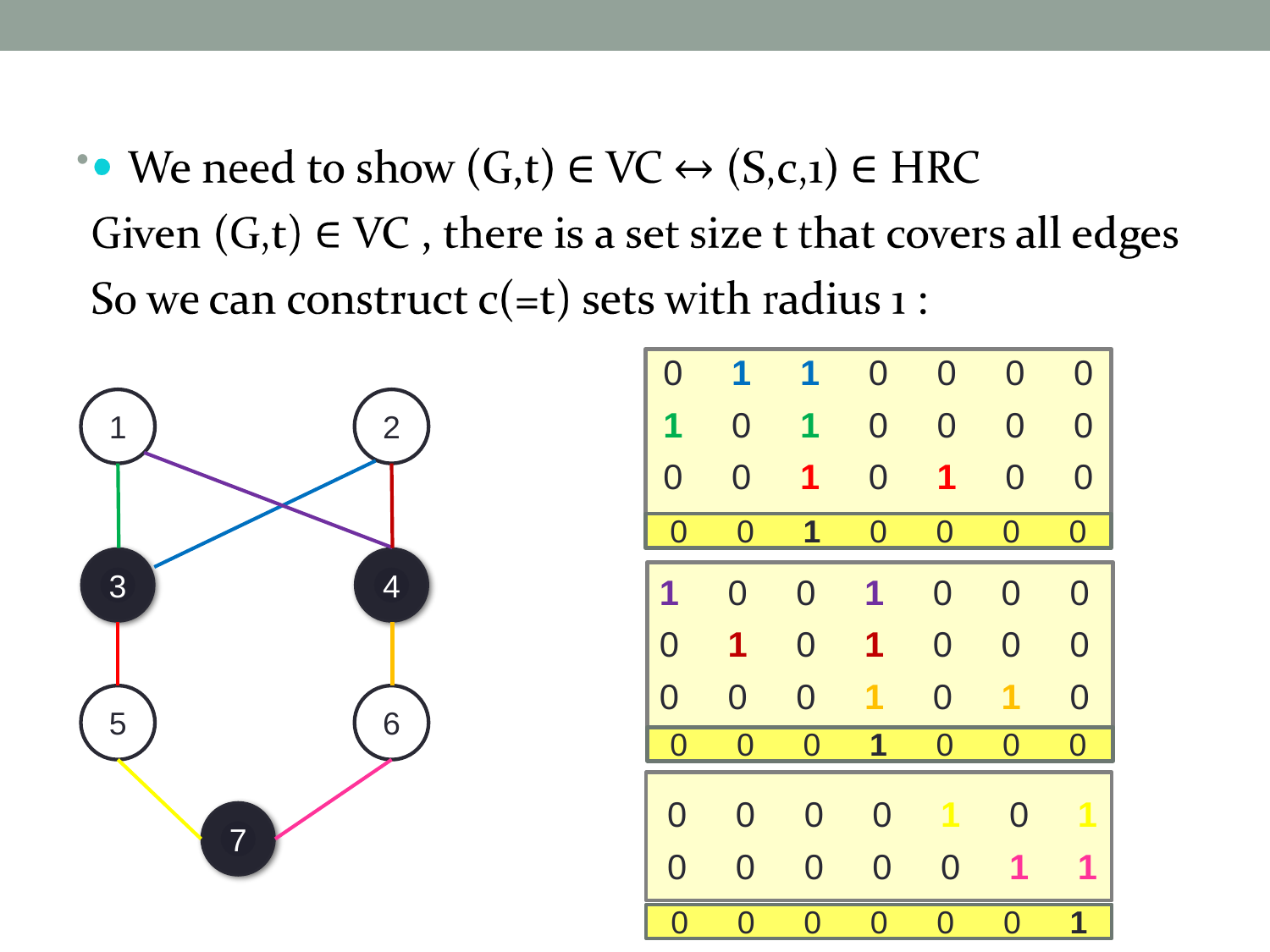

| 0 | 1 | 1 | 0 | 0 | 0 | 0 |
| --- | --- | --- | --- | --- | --- | --- |
| 1 | 0 | 1 | 0 | 0 | 0 | 0 |
| 0 | 0 | 1 | 0 | 1 | 0 | 0 |

1
2
| 0 | 0 | 1 | 0 | 0 | 0 | 0 |
| --- | --- | --- | --- | --- | --- | --- |

3
4

| 1 | 0 | 0 | 1 | 0 | 0 | 0 |
| --- | --- | --- | --- | --- | --- | --- |
| 0 | 1 | 0 | 1 | 0 | 0 | 0 |
| 0 | 0 | 0 | 1 | 0 | 1 | 0 |
5
6
| 0 | 0 | 0 | 1 | 0 | 0 | 0 |
| --- | --- | --- | --- | --- | --- | --- |

| 0 | 0 | 0 | 0 | 1 | 0 | 1 |
| --- | --- | --- | --- | --- | --- | --- |
| 0 | 0 | 0 | 0 | 0 | 1 | 1 |
7
| 0 | 0 | 0 | 0 | 0 | 0 | 1 |
| --- | --- | --- | --- | --- | --- | --- |